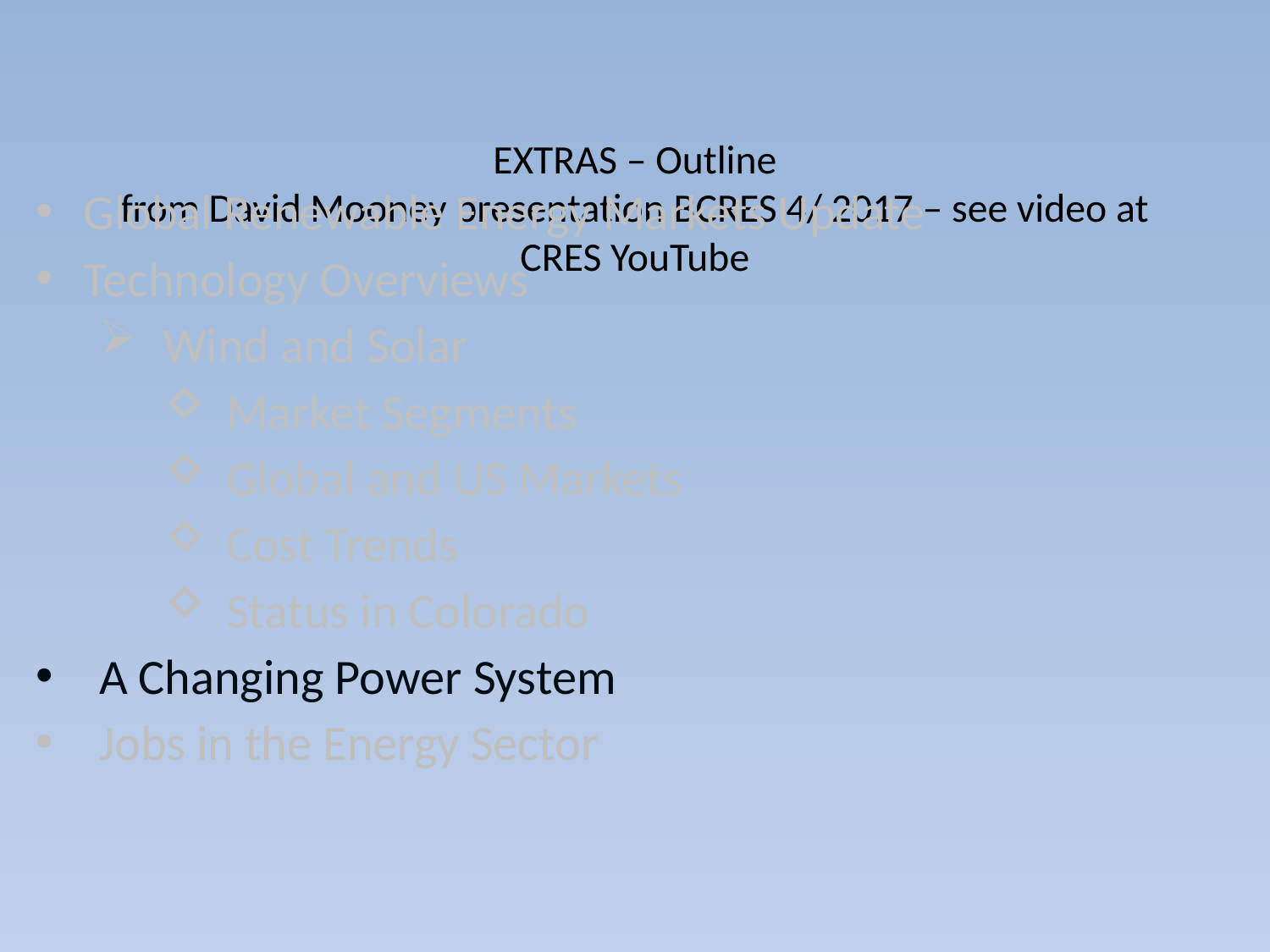

# EXTRAS – Outline from David Mooney presentation BCRES 4/ 2017 – see video at CRES YouTube
Global Renewable Energy Markets Update
Technology Overviews
Wind and Solar
Market Segments
Global and US Markets
Cost Trends
Status in Colorado
A Changing Power System
Jobs in the Energy Sector